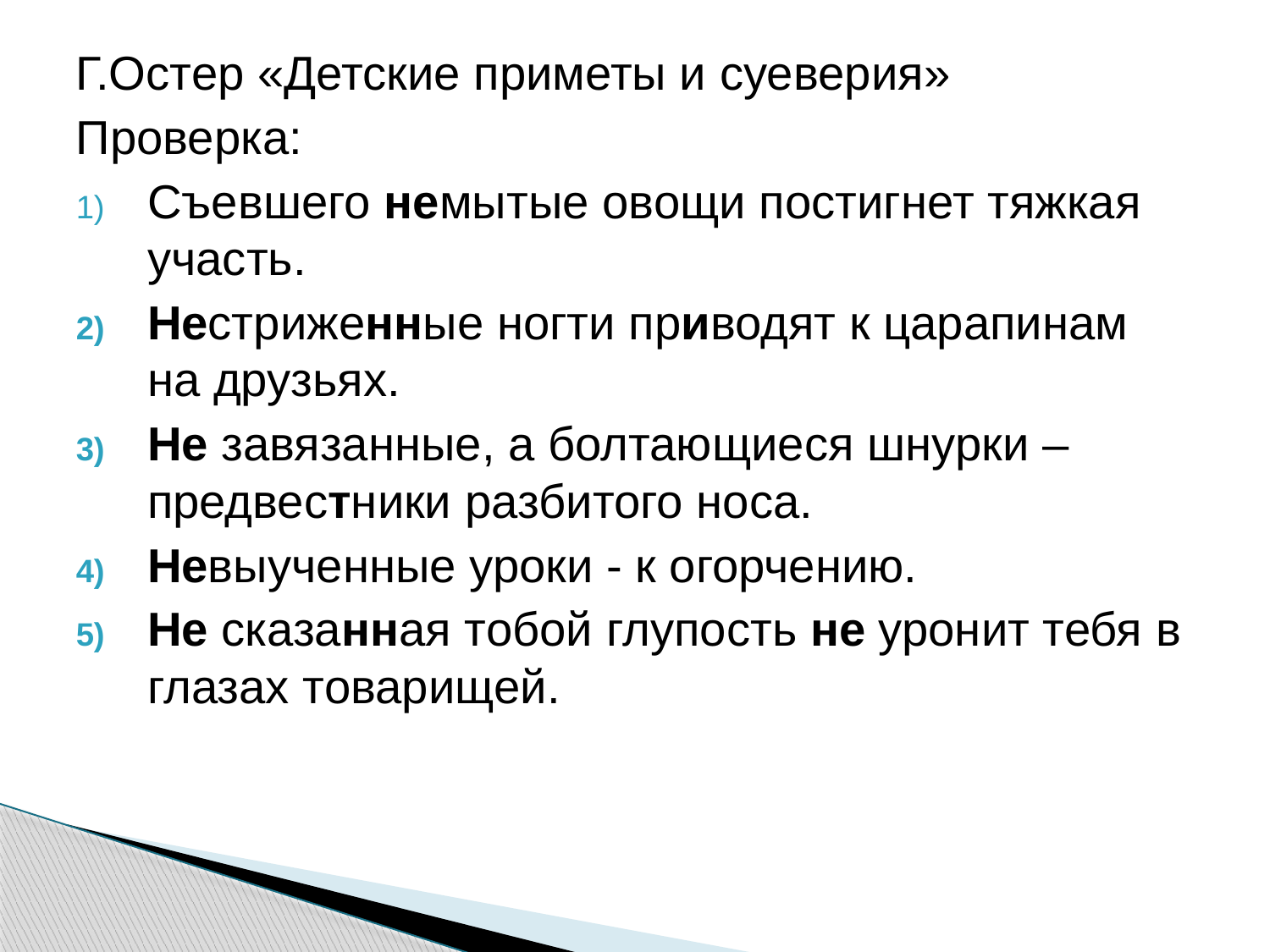

Г.Остер «Детские приметы и суеверия»
Проверка:
Съевшего немытые овощи постигнет тяжкая участь.
Нестриженные ногти приводят к царапинам на друзьях.
Не завязанные, а болтающиеся шнурки – предвестники разбитого носа.
Невыученные уроки - к огорчению.
Не сказанная тобой глупость не уронит тебя в глазах товарищей.